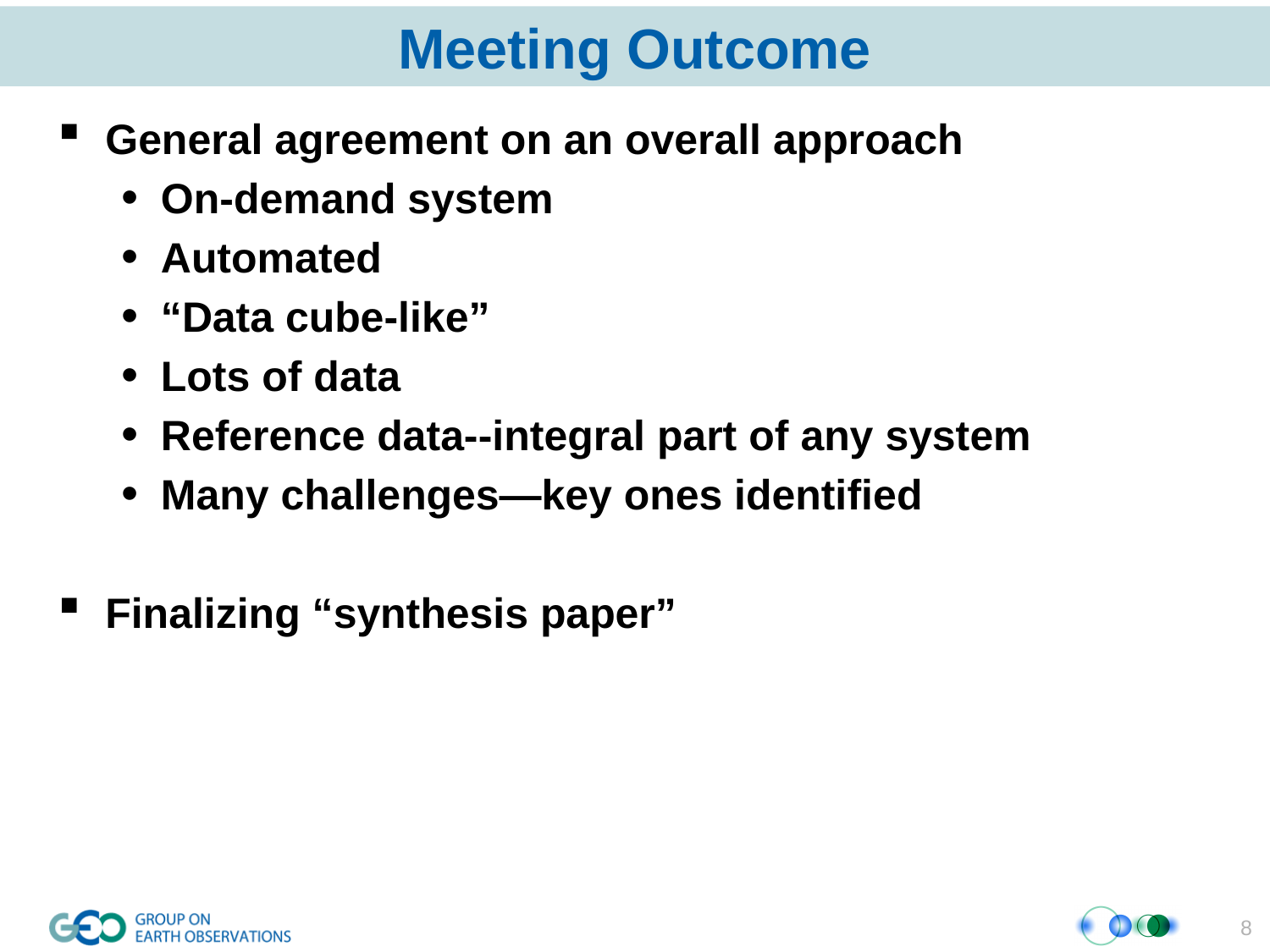

# Meeting Outcome
General agreement on an overall approach
On-demand system
Automated
“Data cube-like”
Lots of data
Reference data--integral part of any system
Many challenges—key ones identified

Finalizing “synthesis paper”
8